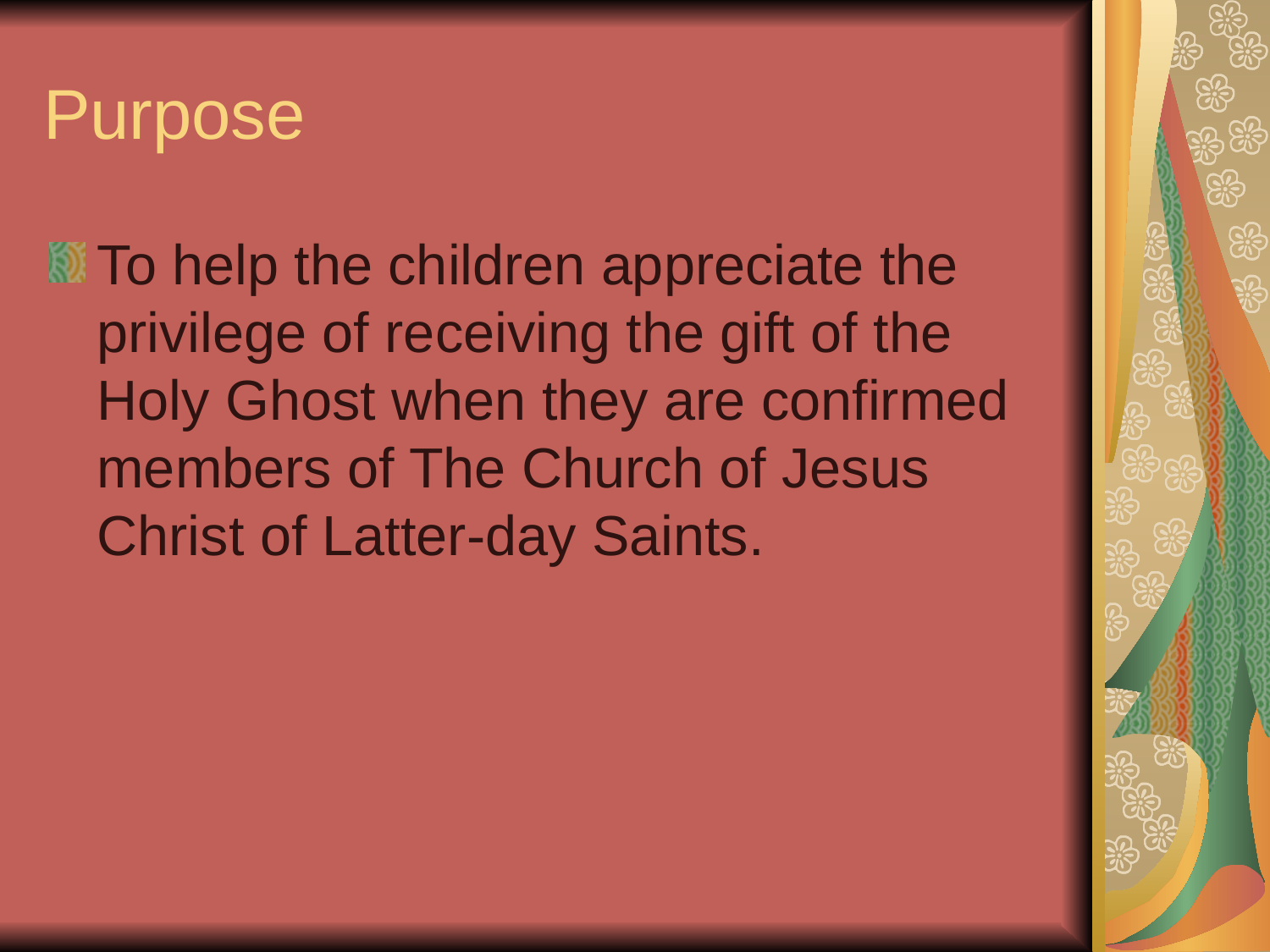

# Purpose
To help the children appreciate the privilege of receiving the gift of the Holy Ghost when they are confirmed members of The Church of Jesus Christ of Latter-day Saints.